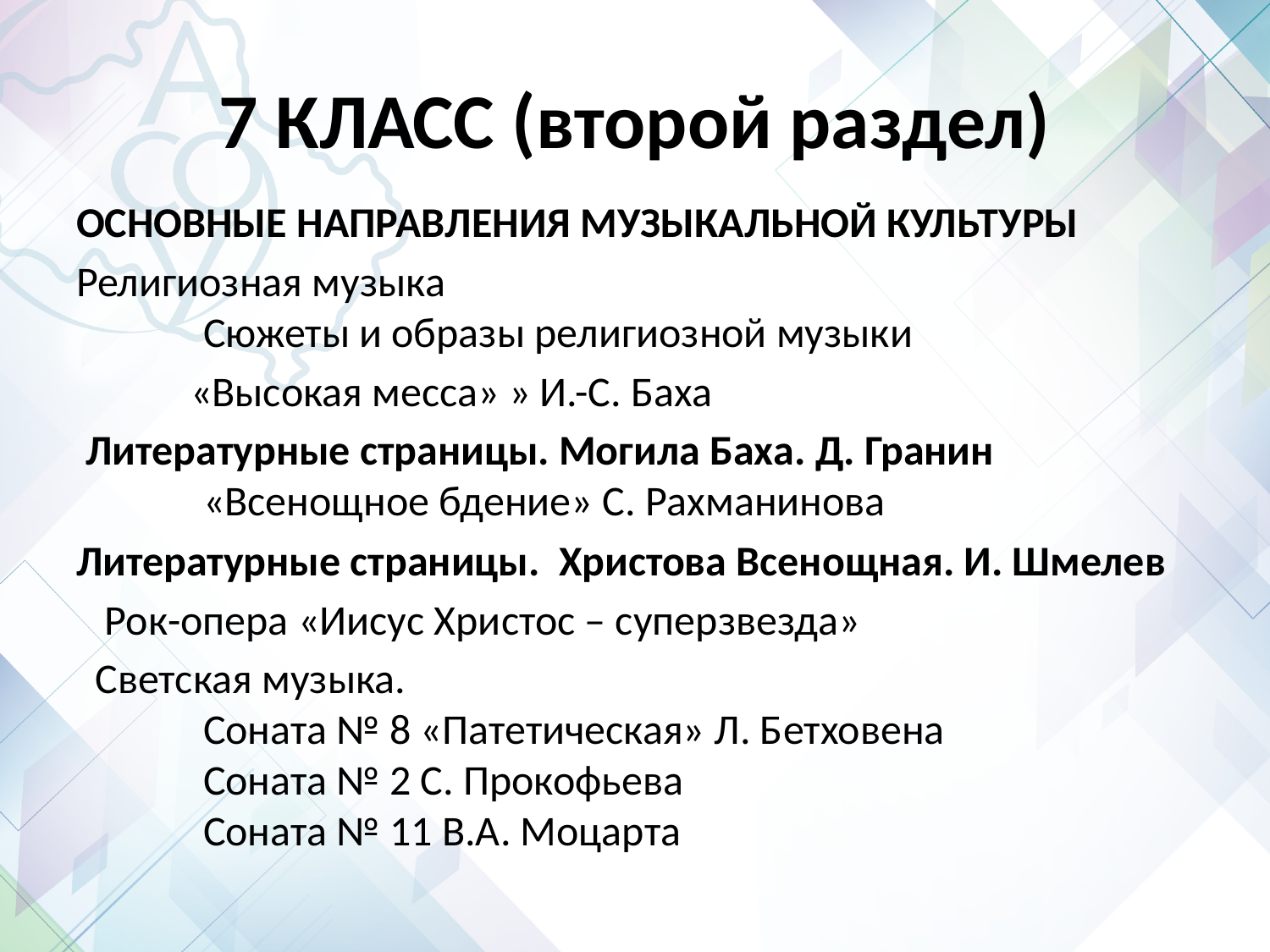

# 7 КЛАСС (второй раздел)
ОСНОВНЫЕ НАПРАВЛЕНИЯ МУЗЫКАЛЬНОЙ КУЛЬТУРЫ
Религиозная музыка							Сюжеты и образы религиозной музыки
            «Высокая месса» » И.-С. Баха
 Литературные страницы. Могила Баха. Д. Гранин		«Всенощное бдение» С. Рахманинова
Литературные страницы.  Христова Всенощная. И. Шмелев
   Рок-опера «Иисус Христос – суперзвезда»
  Светская музыка. 							Соната № 8 «Патетическая» Л. Бетховена 			Соната № 2 С. Прокофьева					Соната № 11 В.А. Моцарта